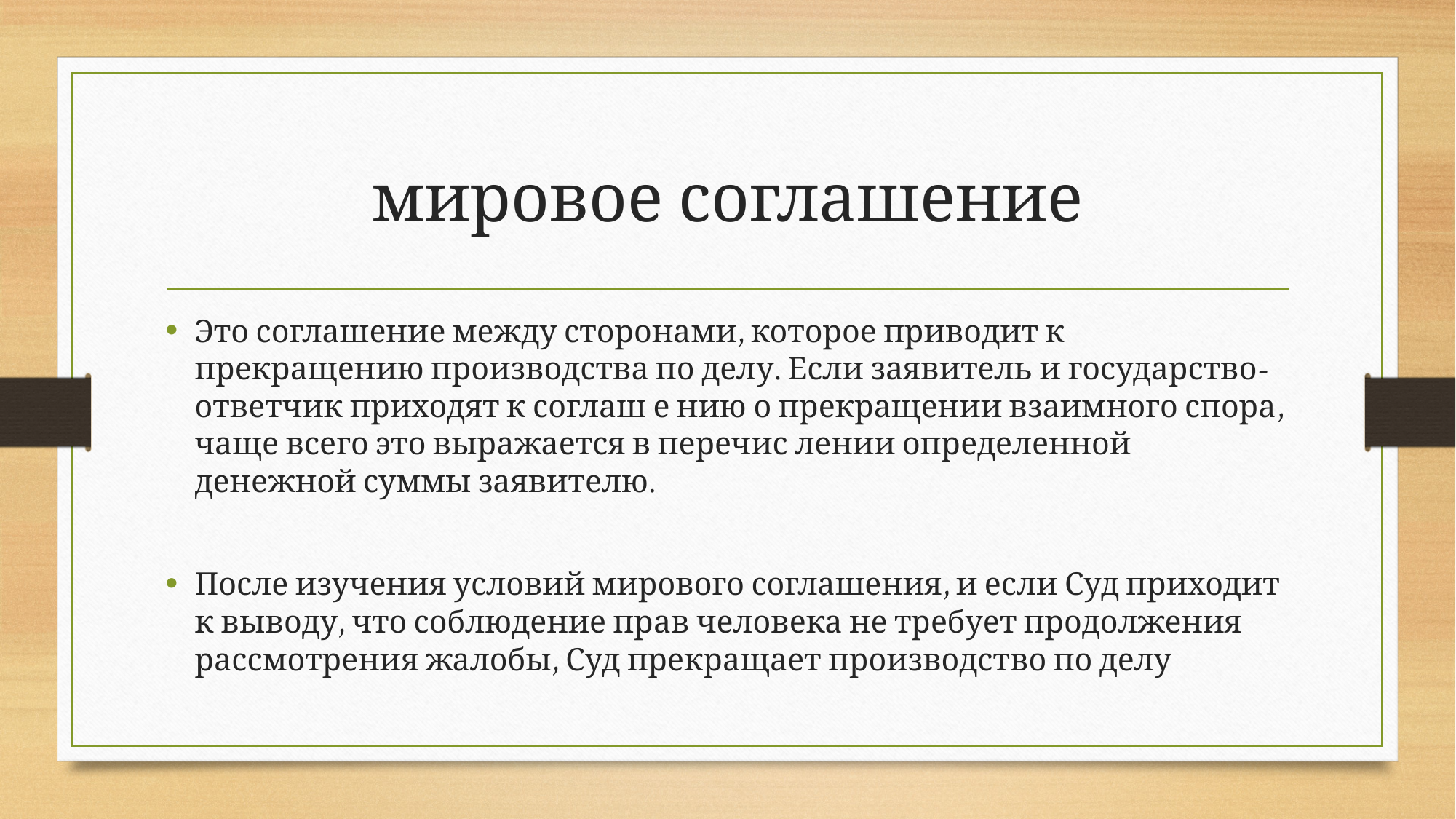

# мировое соглашение
Это соглашение между сторонами, которое приводит к прекращению производства по делу. Если заявитель и государство-ответчик приходят к соглаш е нию о прекращении взаимного спора, чаще всего это выражается в перечис лении определенной денежной суммы заявителю.

После изучения условий мирового соглашения, и если Суд приходит к выводу, что соблюдение прав человека не требует продолжения рассмотрения жалобы, Суд прекращает производство по делу